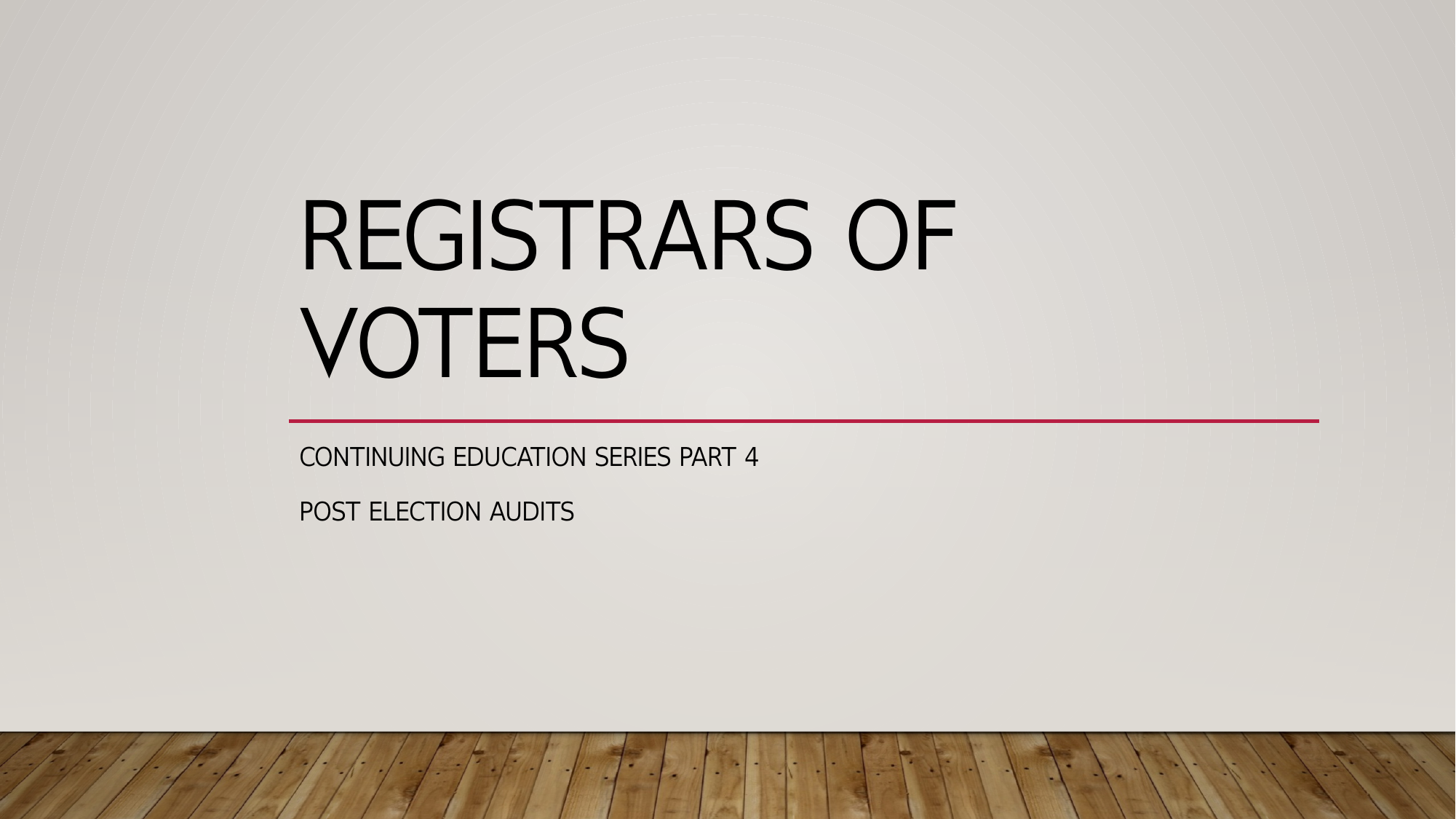

# Registrars of voters
Continuing Education Series Part 4
Post election audits